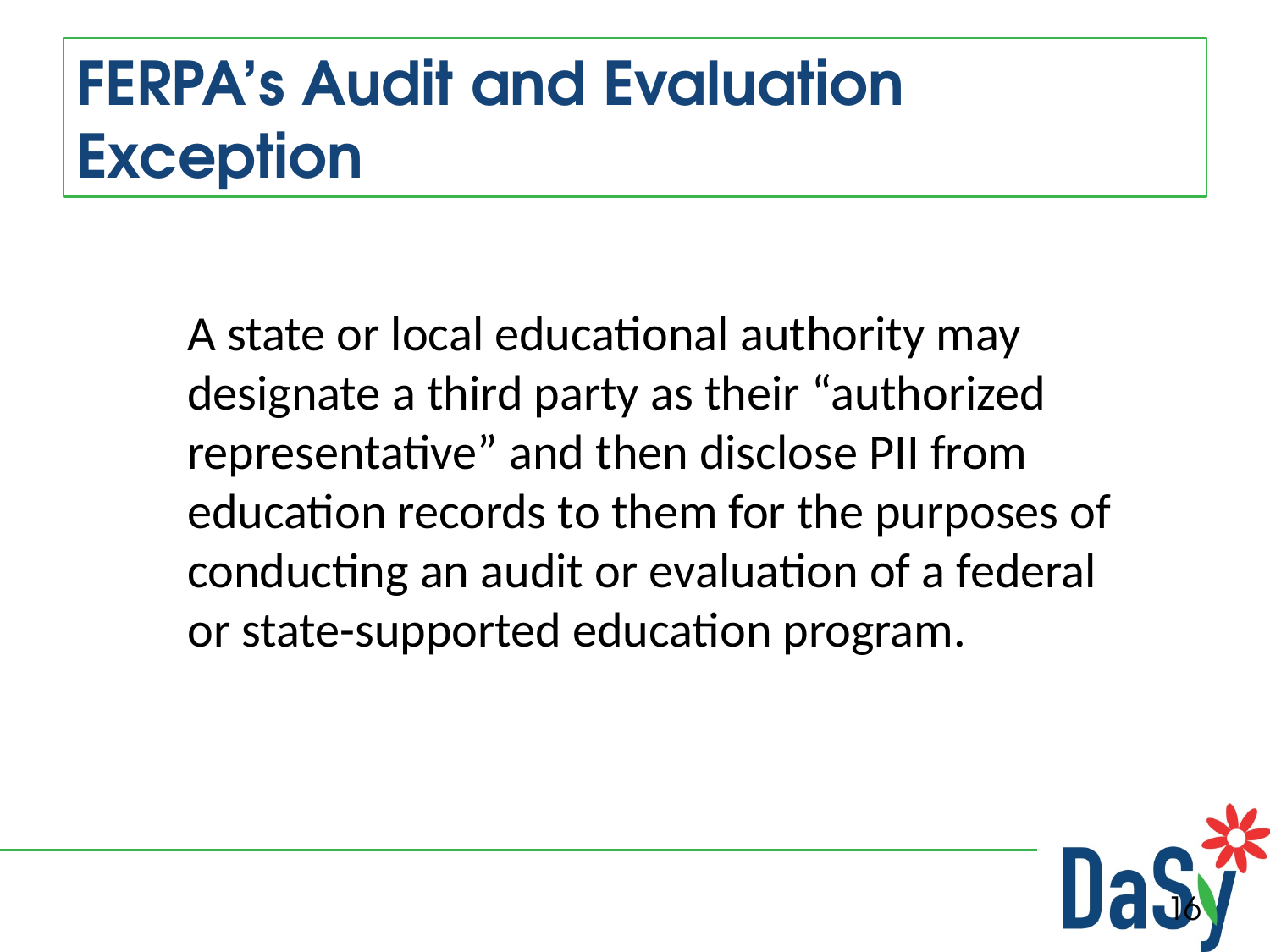

# FERPA’s Audit and Evaluation Exception
A state or local educational authority may designate a third party as their “authorized representative” and then disclose PII from education records to them for the purposes of conducting an audit or evaluation of a federal or state-supported education program.
16